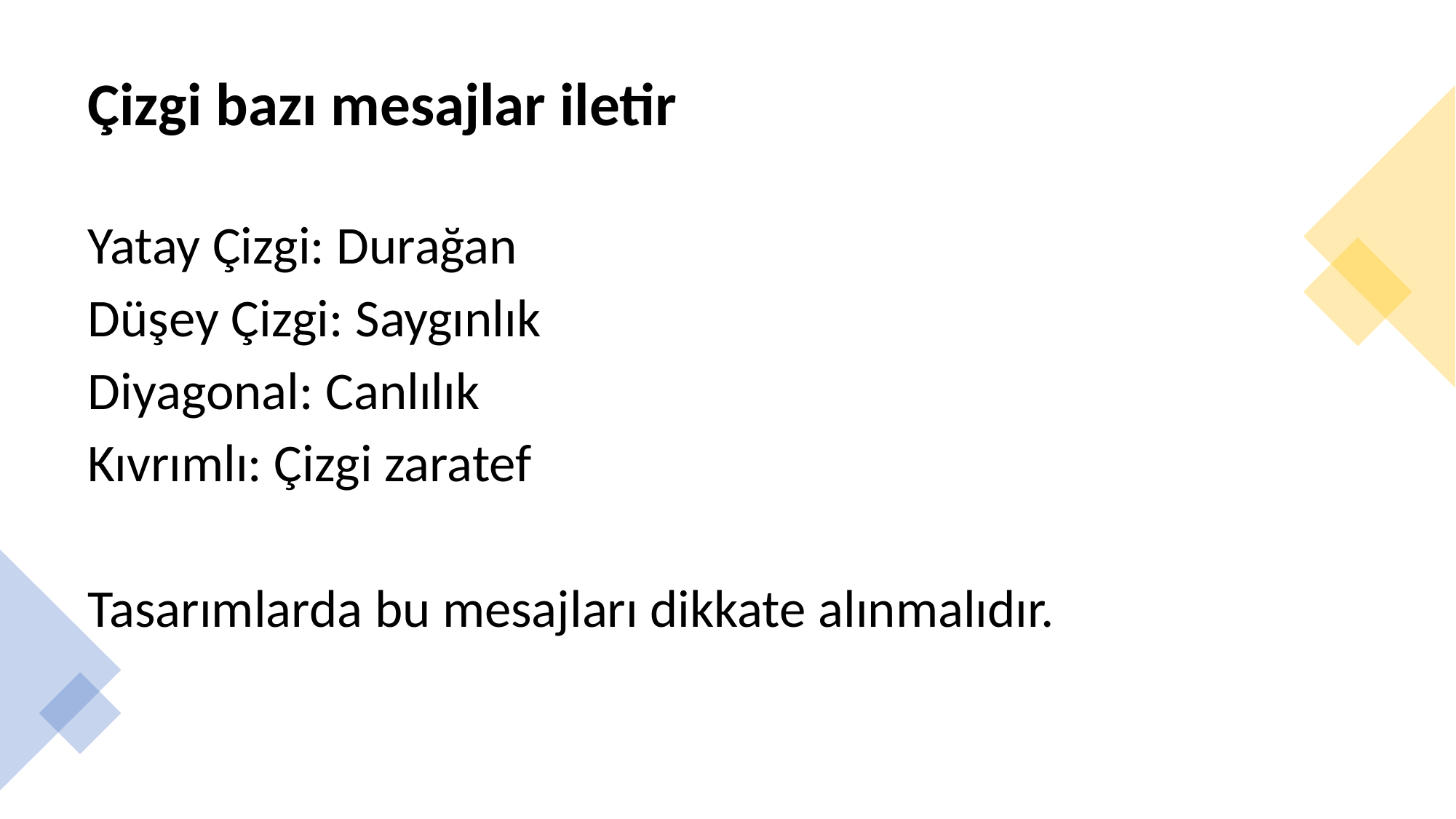

# Çizgi bazı mesajlar iletir

Yatay Çizgi: Durağan
Düşey Çizgi: Saygınlık
Diyagonal: Canlılık
Kıvrımlı: Çizgi zaratef

Tasarımlarda bu mesajları dikkate alınmalıdır.

Dr. Öğr. Üyesi Ergin Şafak Dikmen
4